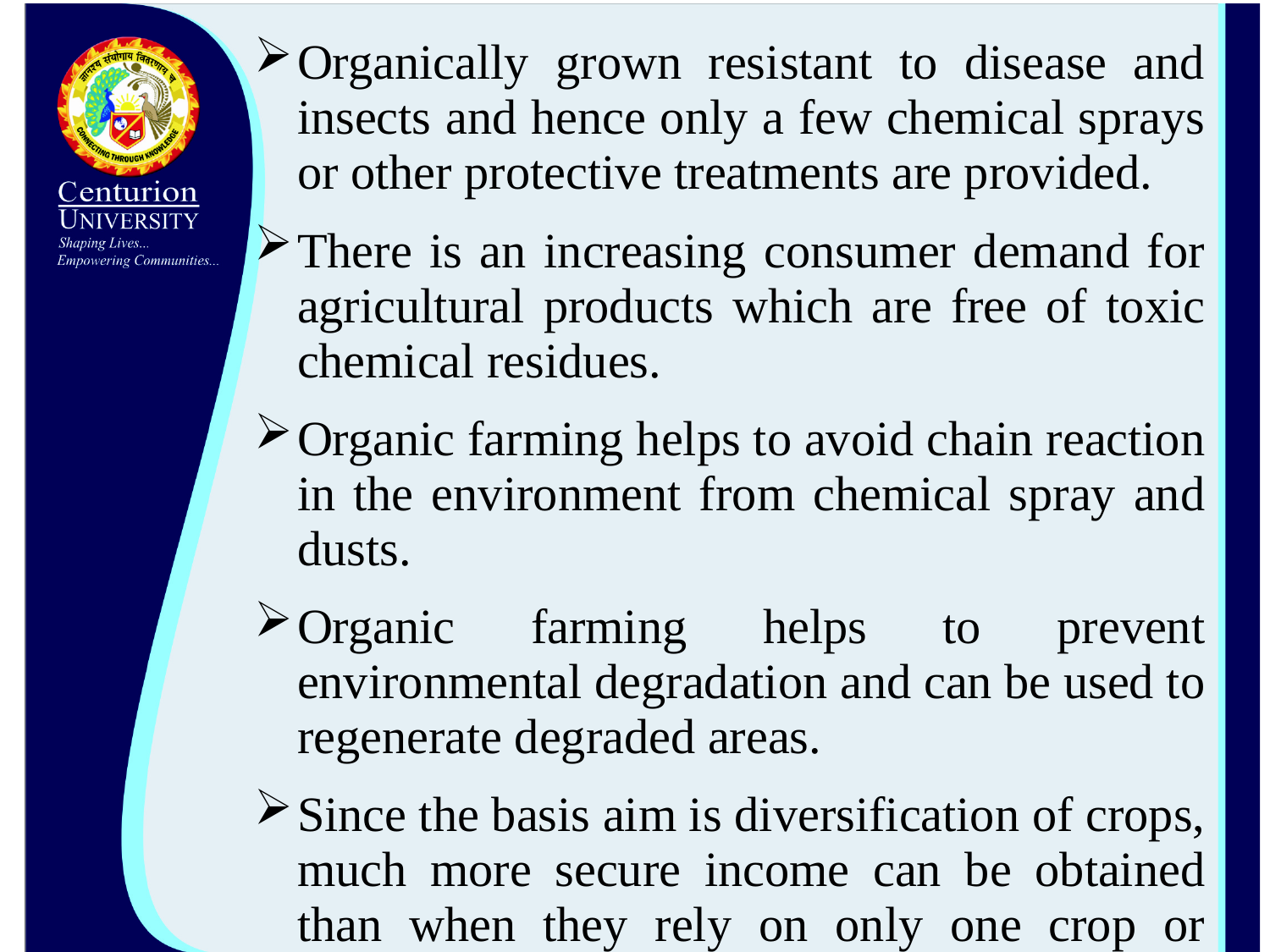

Organically grown resistant to disease and insects and hence only a few chemical sprays or other protective treatments are provided.
There is an increasing consumer demand for agricultural products which are free of toxic chemical residues.
Organic farming helps to avoid chain reaction in the environment from chemical spray and dusts.
Organic farming helps to prevent environmental degradation and can be used to regenerate degraded areas.
Since the basis aim is diversification of crops, much more secure income can be obtained than when they rely on only one crop or enterprise.